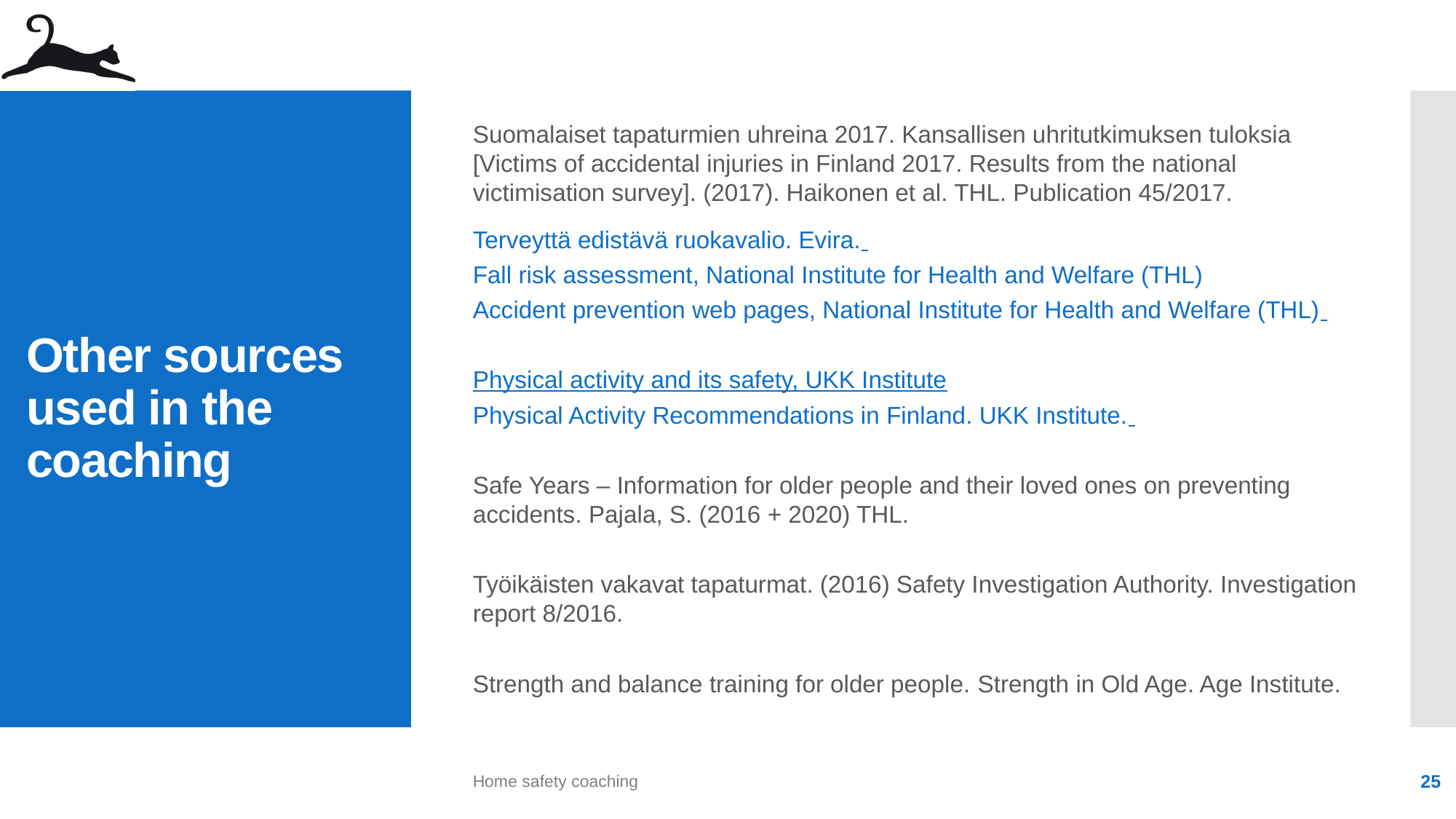

Suomalaiset tapaturmien uhreina 2017. Kansallisen uhritutkimuksen tuloksia [Victims of accidental injuries in Finland 2017. Results from the national victimisation survey]. (2017). Haikonen et al. THL. Publication 45/2017.
Terveyttä edistävä ruokavalio. Evira.
Fall risk assessment, National Institute for Health and Welfare (THL)
Accident prevention web pages, National Institute for Health and Welfare (THL)

Physical activity and its safety, UKK Institute
Physical Activity Recommendations in Finland. UKK Institute.

Safe Years – Information for older people and their loved ones on preventing accidents. Pajala, S. (2016 + 2020) THL.

Työikäisten vakavat tapaturmat. (2016) Safety Investigation Authority. Investigation report 8/2016.

Strength and balance training for older people. Strength in Old Age. Age Institute.
# Other sources used in the coaching
Home safety coaching
25